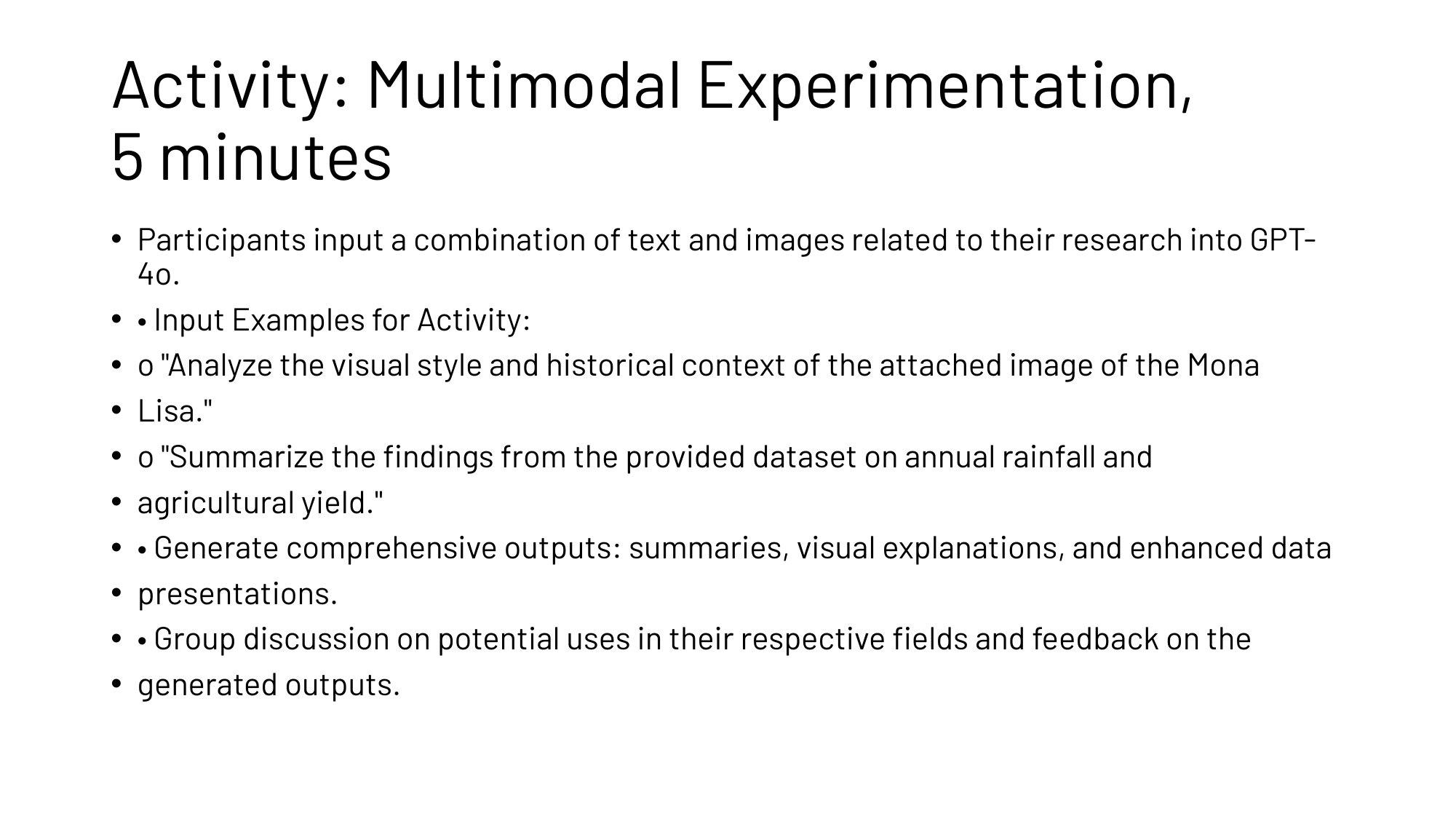

# Activity: Multimodal Experimentation, 5 minutes
Participants input a combination of text and images related to their research into GPT-4o.
• Input Examples for Activity:
o "Analyze the visual style and historical context of the attached image of the Mona
Lisa."
o "Summarize the findings from the provided dataset on annual rainfall and
agricultural yield."
• Generate comprehensive outputs: summaries, visual explanations, and enhanced data
presentations.
• Group discussion on potential uses in their respective fields and feedback on the
generated outputs.